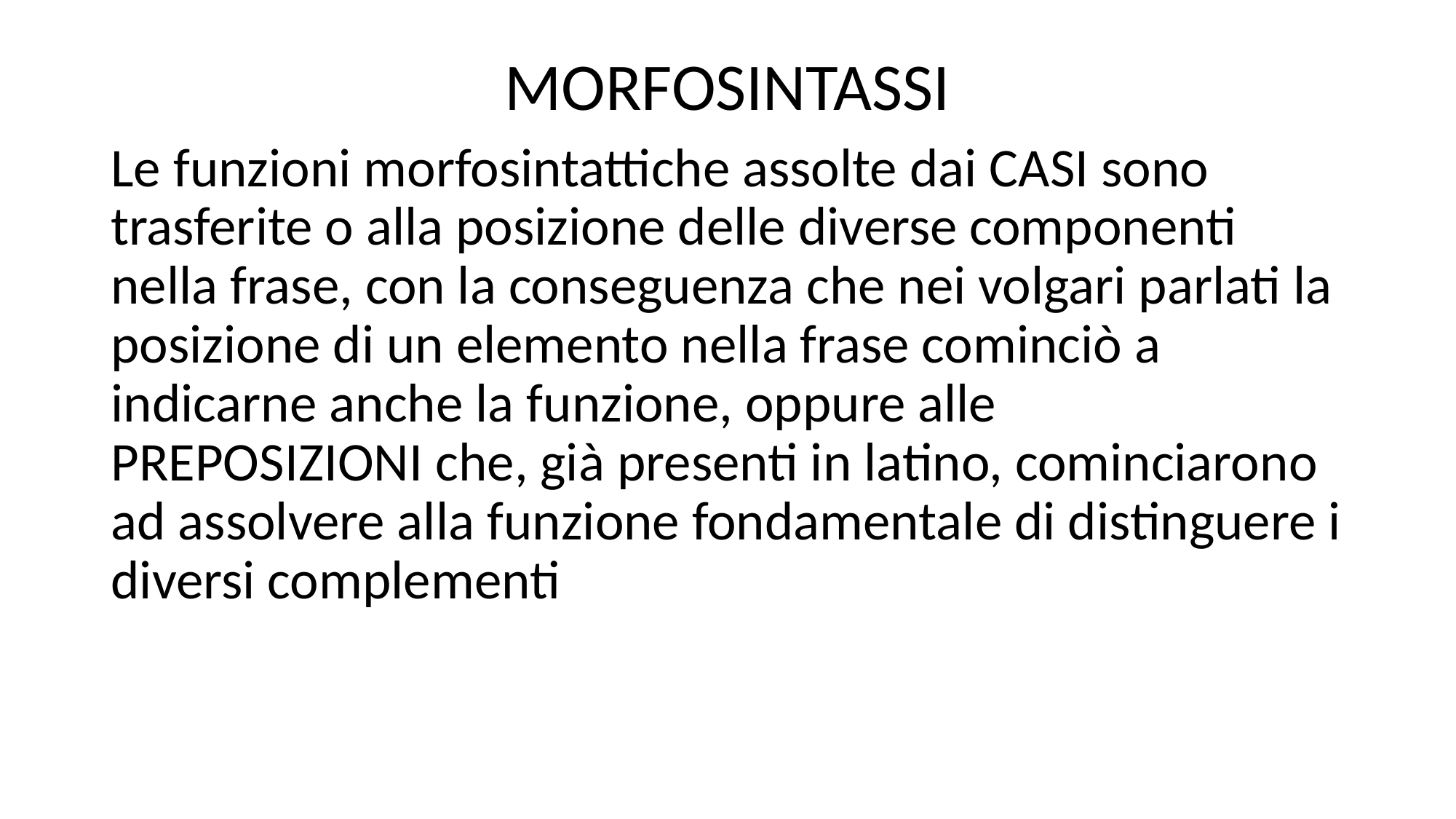

# MORFOSINTASSI
Le funzioni morfosintattiche assolte dai CASI sono trasferite o alla posizione delle diverse componenti nella frase, con la conseguenza che nei volgari parlati la posizione di un elemento nella frase cominciò a indicarne anche la funzione, oppure alle PREPOSIZIONI che, già presenti in latino, cominciarono ad assolvere alla funzione fondamentale di distinguere i diversi complementi